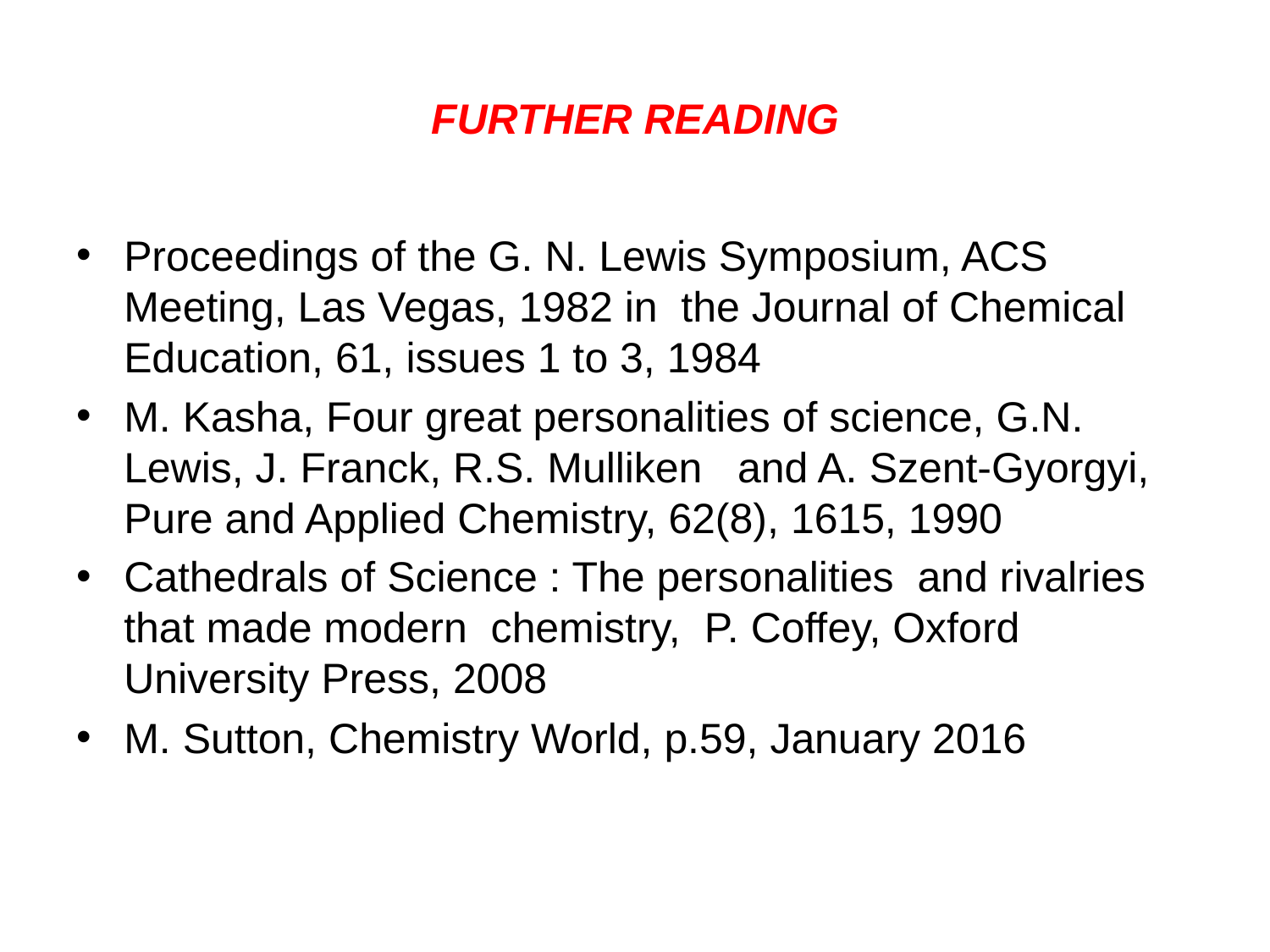

# FURTHER READING
Proceedings of the G. N. Lewis Symposium, ACS Meeting, Las Vegas, 1982 in  the Journal of Chemical Education, 61, issues 1 to 3, 1984
M. Kasha, Four great personalities of science, G.N. Lewis, J. Franck, R.S. Mulliken   and A. Szent-Gyorgyi, Pure and Applied Chemistry, 62(8), 1615, 1990
Cathedrals of Science : The personalities  and rivalries that made modern  chemistry,  P. Coffey, Oxford University Press, 2008
M. Sutton, Chemistry World, p.59, January 2016